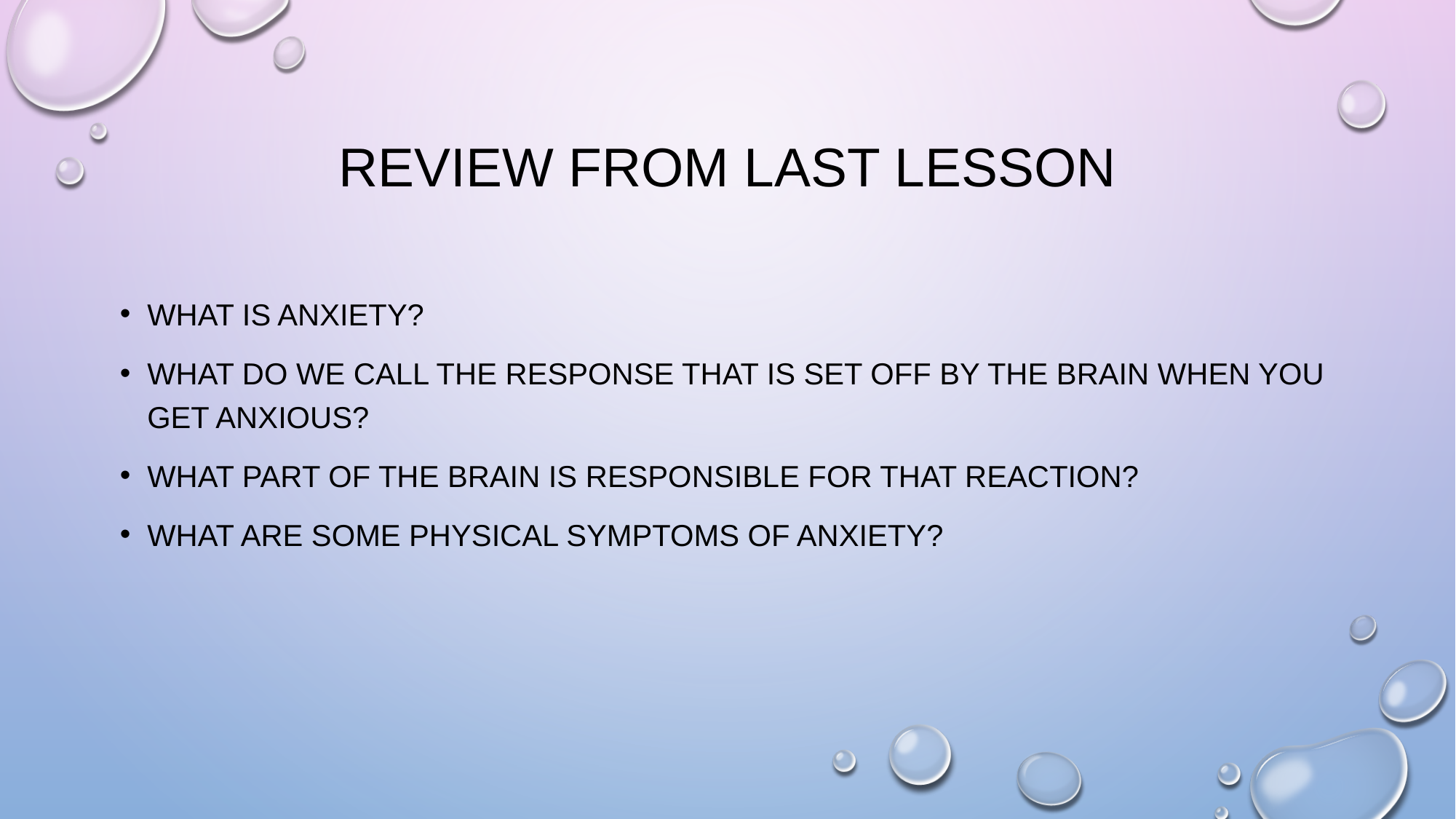

# Review from last lesson
What is anxiety?
What do we call the response that is set off by the brain when you get anxious?
What part of the brain is responsible for that reaction?
What are some physical symptoms of anxiety?